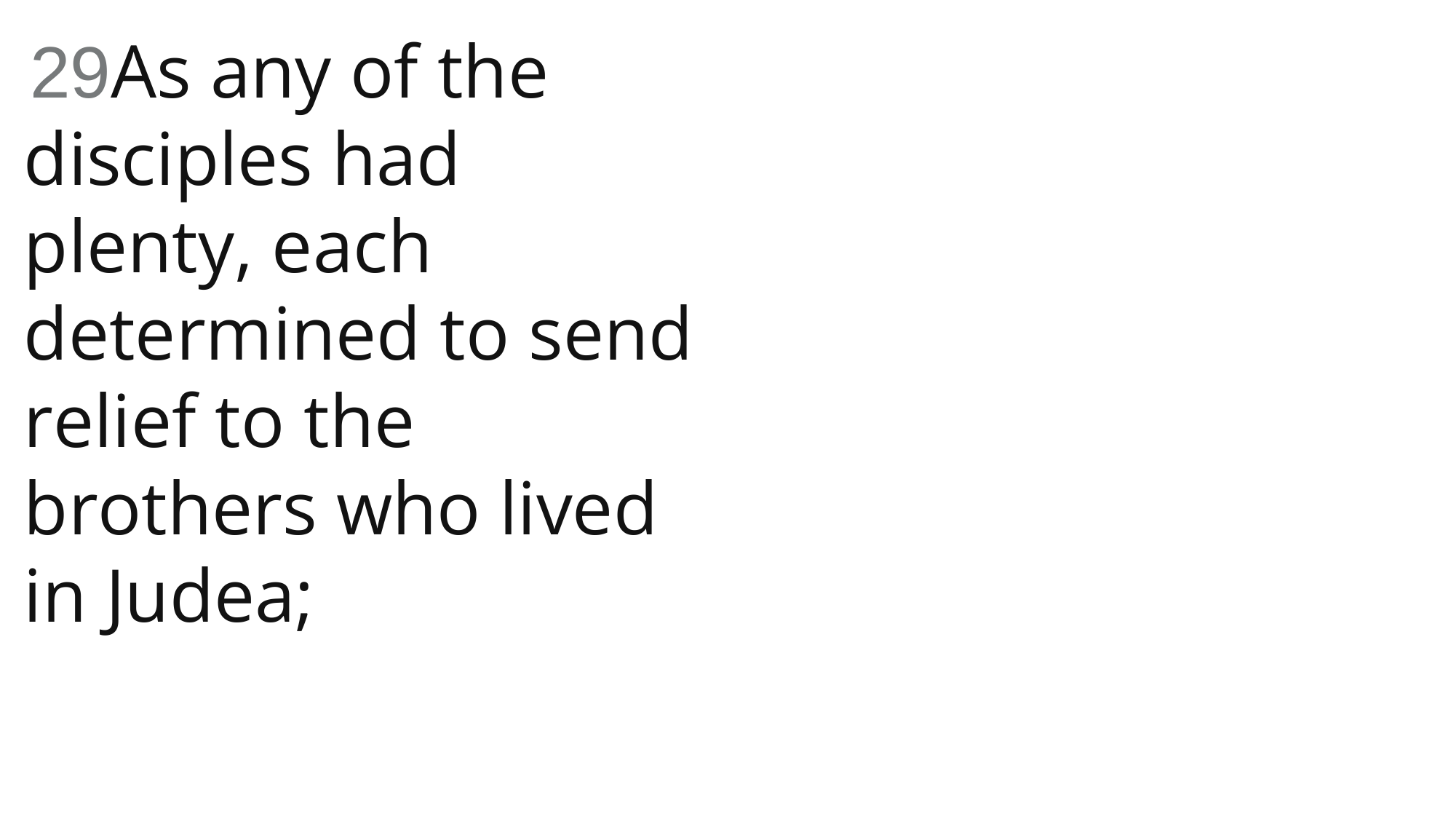

29As any of the disciples had plenty, each determined to send relief to the brothers who lived in Judea;